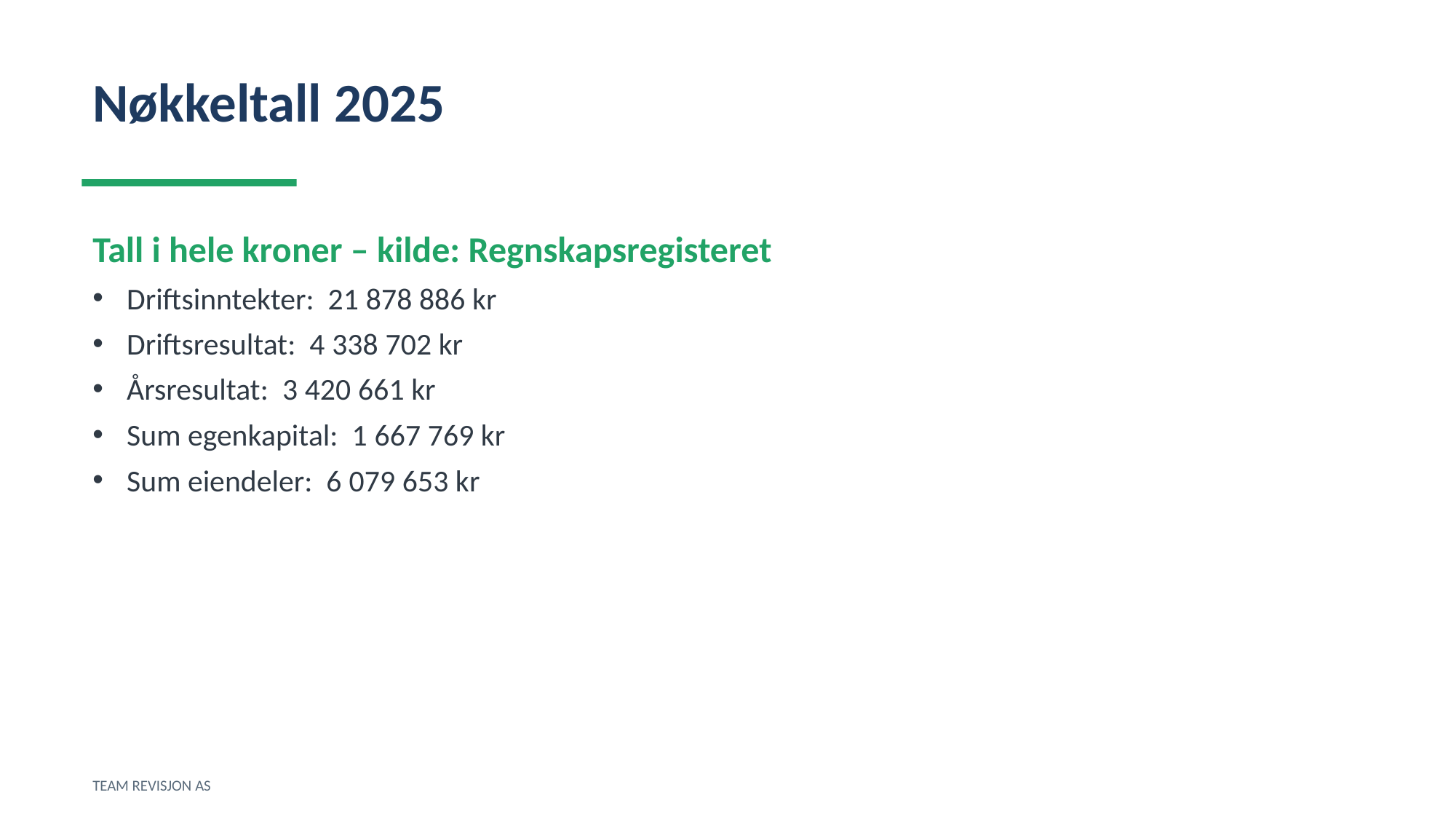

Nøkkeltall 2025

Tall i hele kroner – kilde: Regnskapsregisteret
Driftsinntekter:  21 878 886 kr
Driftsresultat:  4 338 702 kr
Årsresultat:  3 420 661 kr
Sum egenkapital:  1 667 769 kr
Sum eiendeler:  6 079 653 kr
TEAM REVISJON AS